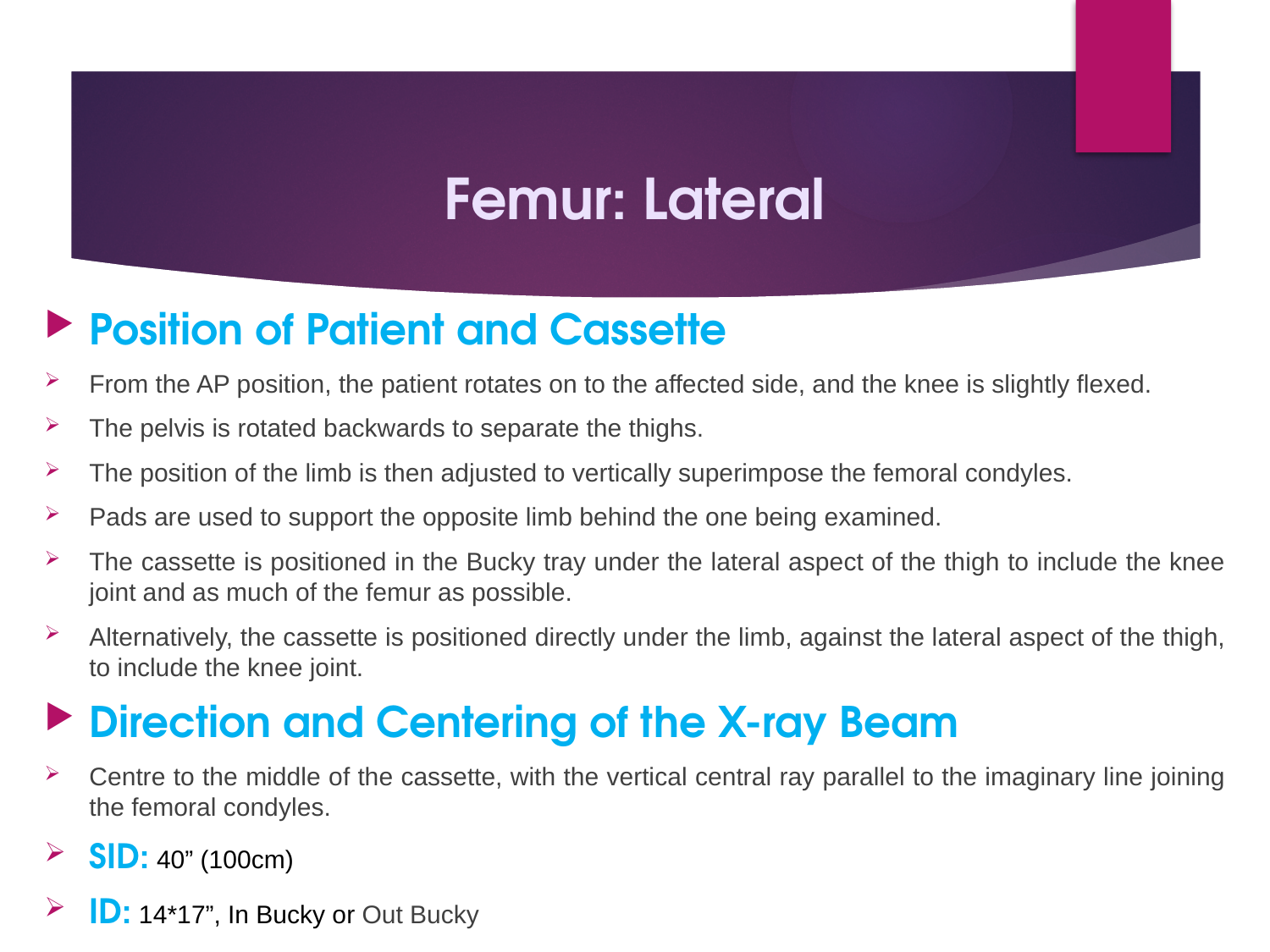

# Femur: Lateral
Position of Patient and Cassette
From the AP position, the patient rotates on to the affected side, and the knee is slightly flexed.
The pelvis is rotated backwards to separate the thighs.
The position of the limb is then adjusted to vertically superimpose the femoral condyles.
Pads are used to support the opposite limb behind the one being examined.
The cassette is positioned in the Bucky tray under the lateral aspect of the thigh to include the knee joint and as much of the femur as possible.
Alternatively, the cassette is positioned directly under the limb, against the lateral aspect of the thigh, to include the knee joint.
Direction and Centering of the X-ray Beam
Centre to the middle of the cassette, with the vertical central ray parallel to the imaginary line joining the femoral condyles.
SID: 40” (100cm)
ID: 14*17”, In Bucky or Out Bucky